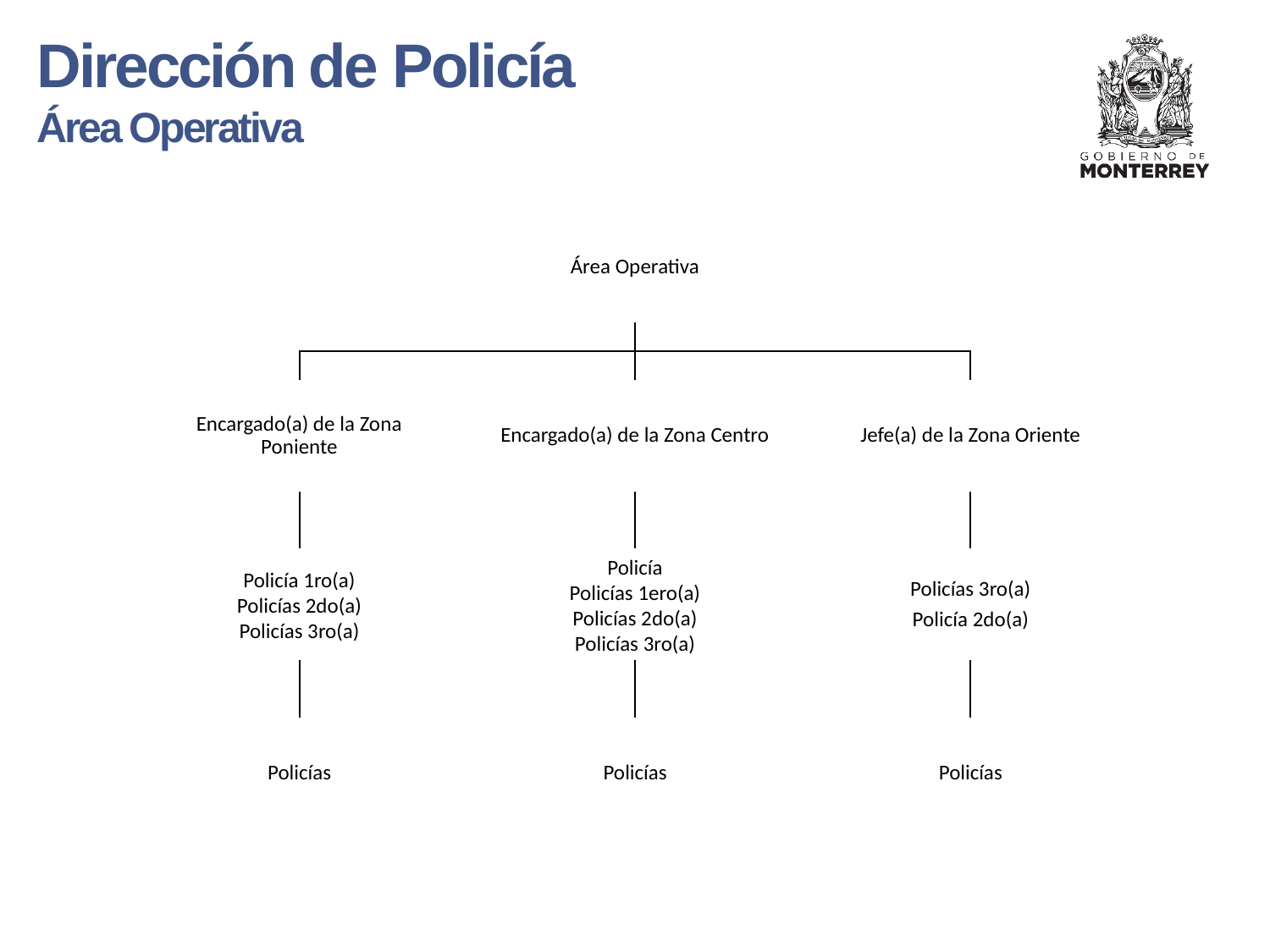

Dirección de Policía
Área Operativa
Área Operativa
Encargado(a) de la Zona Poniente
Policía 1ro(a)
Policías 2do(a)
Policías 3ro(a)
Policías
Encargado(a) de la Zona Centro
Policía
Policías 1ero(a)
Policías 2do(a)
Policías 3ro(a)
Policías
Jefe(a) de la Zona Oriente
Policías 3ro(a)
Policía 2do(a)
Policías